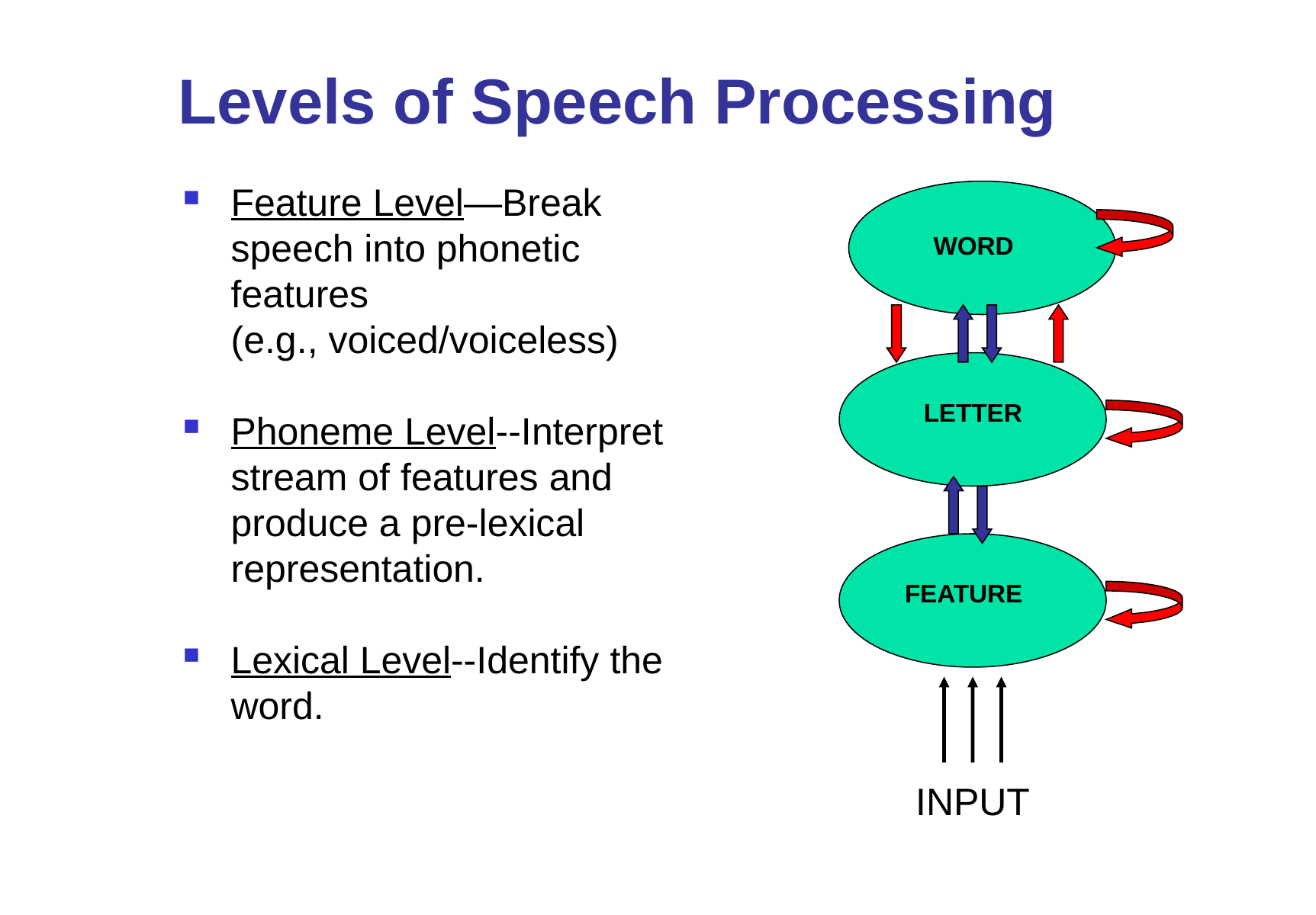

# Levels of Speech Processing

Feature Level—Break speech into phonetic features
(e.g., voiced/voiceless)

Phoneme Level--Interpret stream of features and produce a pre-lexical representation.

Lexical Level--Identify the word.

     WORD

     LETTER

     FEATURE

       INPUT